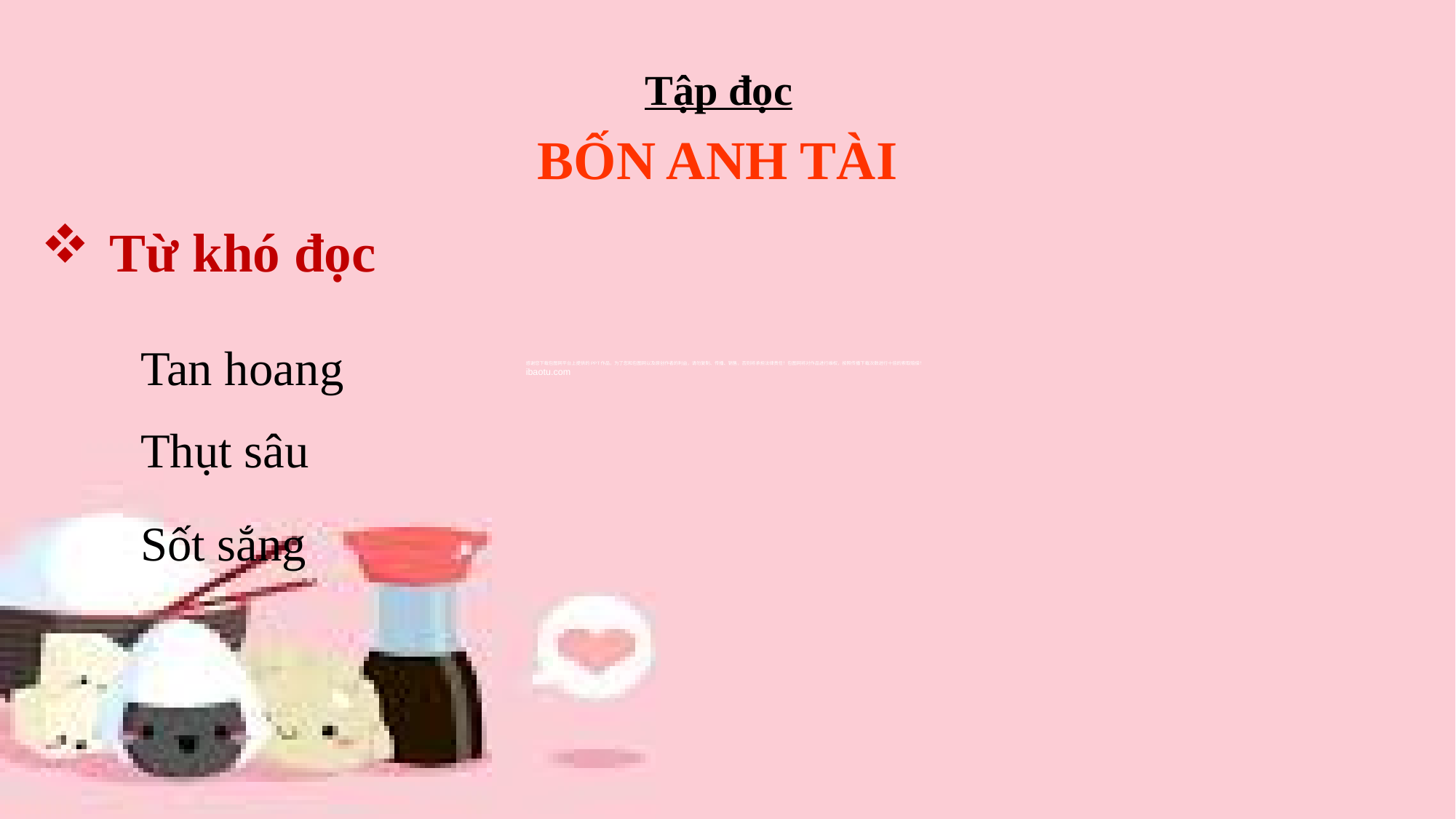

Tập đọc
BỐN ANH TÀI
 Từ khó đọc
Tan hoang
Thụt sâu
Sốt sắng